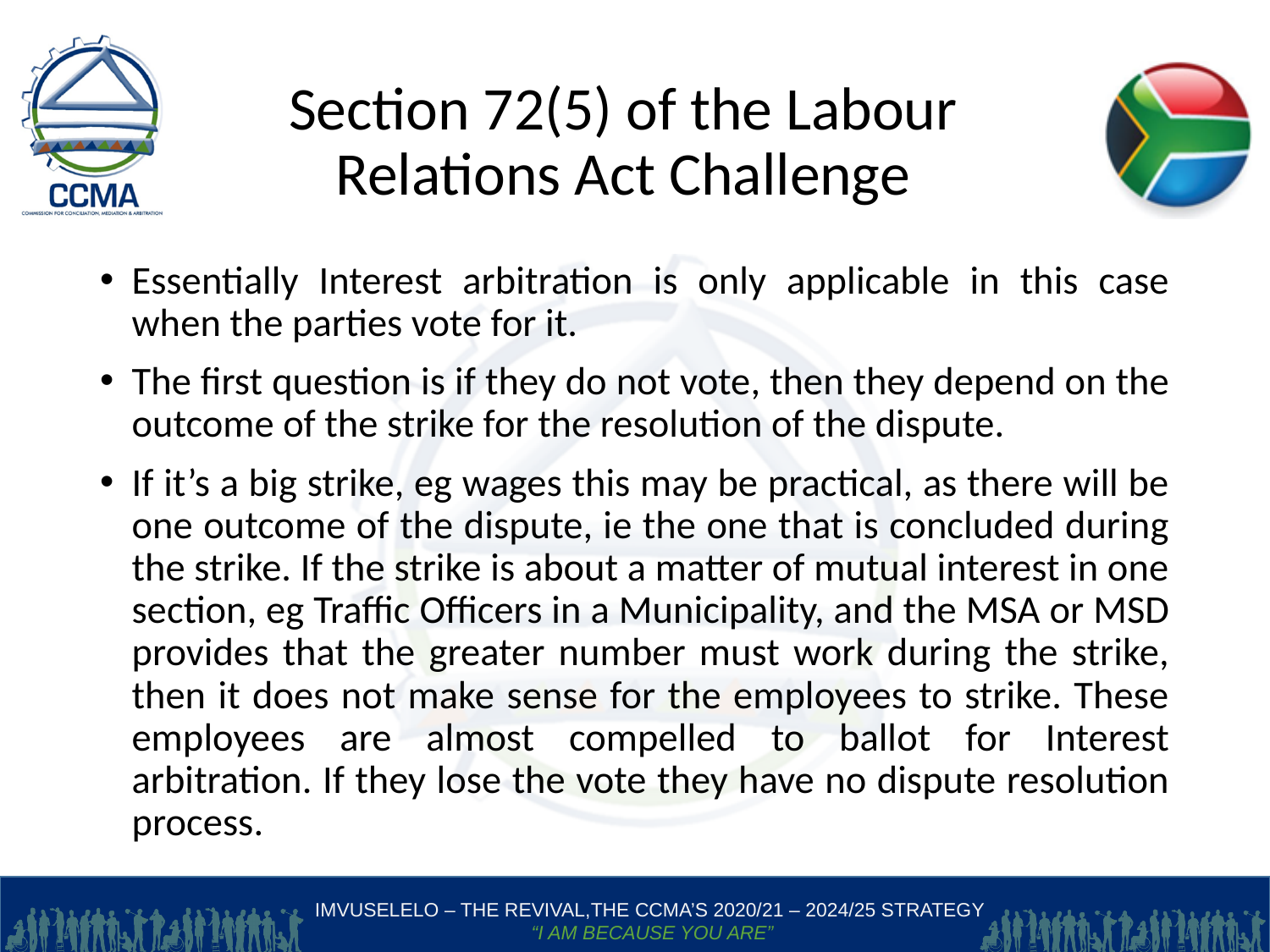

# Section 72(5) of the Labour Relations Act Challenge
Essentially Interest arbitration is only applicable in this case when the parties vote for it.
The first question is if they do not vote, then they depend on the outcome of the strike for the resolution of the dispute.
If it’s a big strike, eg wages this may be practical, as there will be one outcome of the dispute, ie the one that is concluded during the strike. If the strike is about a matter of mutual interest in one section, eg Traffic Officers in a Municipality, and the MSA or MSD provides that the greater number must work during the strike, then it does not make sense for the employees to strike. These employees are almost compelled to ballot for Interest arbitration. If they lose the vote they have no dispute resolution process.